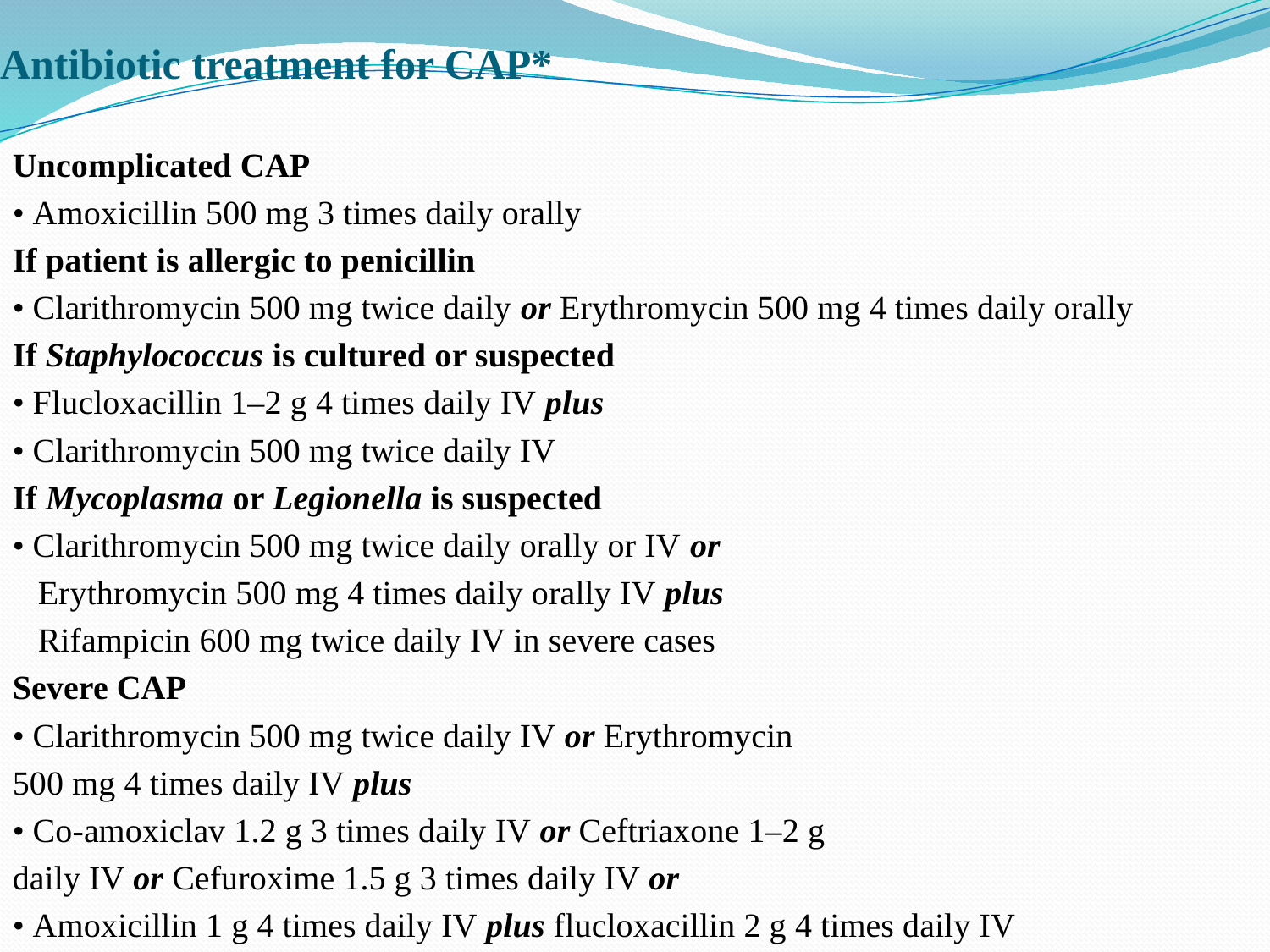

# Antibiotic treatment for CAP*

Uncomplicated CAP
• Amoxicillin 500 mg 3 times daily orally
If patient is allergic to penicillin
• Clarithromycin 500 mg twice daily or Erythromycin 500 mg 4 times daily orally
If Staphylococcus is cultured or suspected
• Flucloxacillin 1–2 g 4 times daily IV plus
• Clarithromycin 500 mg twice daily IV
If Mycoplasma or Legionella is suspected
• Clarithromycin 500 mg twice daily orally or IV or
   Erythromycin 500 mg 4 times daily orally IV plus
   Rifampicin 600 mg twice daily IV in severe cases
Severe CAP
• Clarithromycin 500 mg twice daily IV or Erythromycin
500 mg 4 times daily IV plus
• Co-amoxiclav 1.2 g 3 times daily IV or Ceftriaxone 1–2 g
daily IV or Cefuroxime 1.5 g 3 times daily IV or
• Amoxicillin 1 g 4 times daily IV plus flucloxacillin 2 g 4 times daily IV